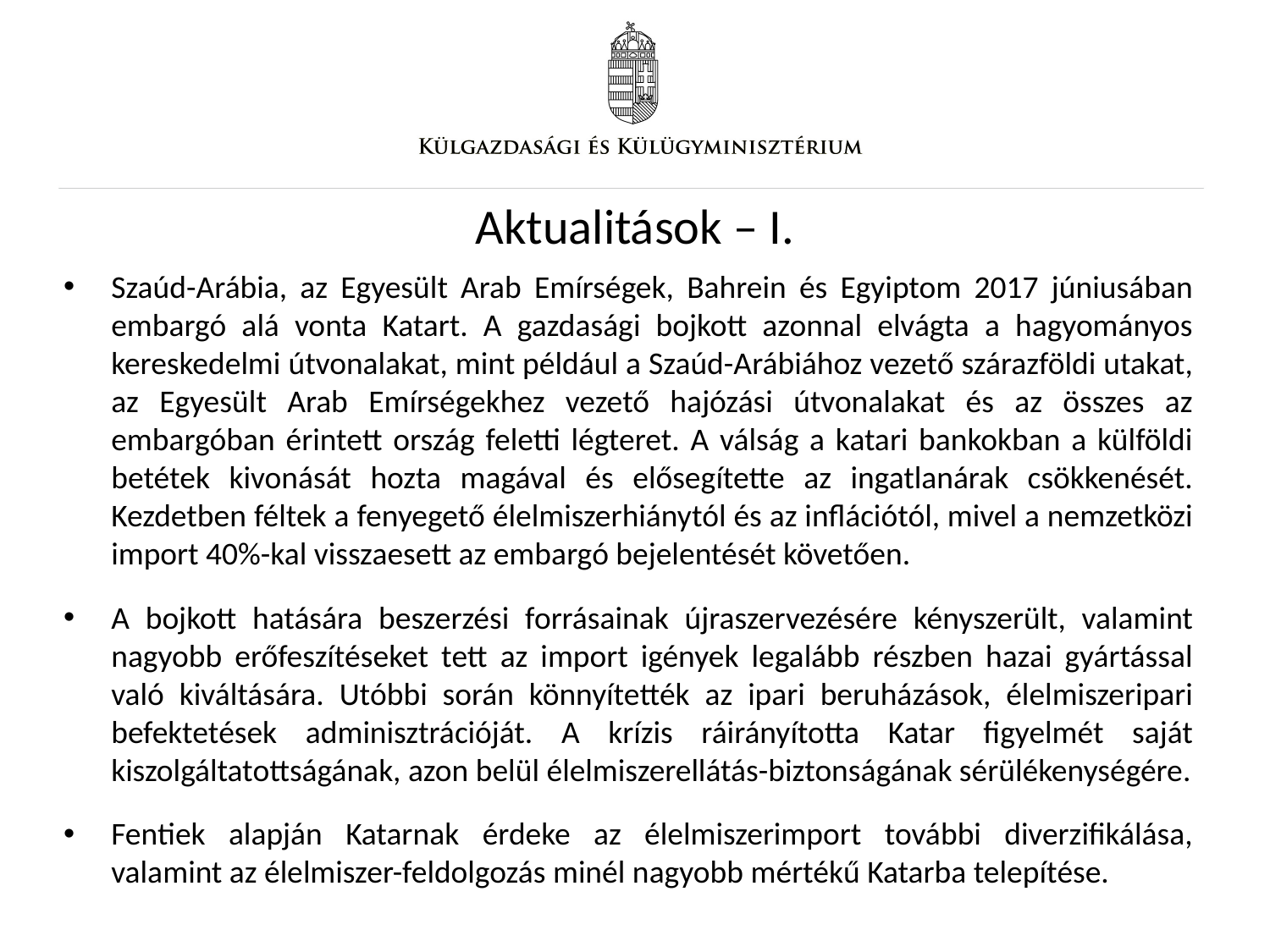

# Aktualitások – I.
Szaúd-Arábia, az Egyesült Arab Emírségek, Bahrein és Egyiptom 2017 júniusában embargó alá vonta Katart. A gazdasági bojkott azonnal elvágta a hagyományos kereskedelmi útvonalakat, mint például a Szaúd-Arábiához vezető szárazföldi utakat, az Egyesült Arab Emírségekhez vezető hajózási útvonalakat és az összes az embargóban érintett ország feletti légteret. A válság a katari bankokban a külföldi betétek kivonását hozta magával és elősegítette az ingatlanárak csökkenését. Kezdetben féltek a fenyegető élelmiszerhiánytól és az inflációtól, mivel a nemzetközi import 40%-kal visszaesett az embargó bejelentését követően.

A bojkott hatására beszerzési forrásainak újraszervezésére kényszerült, valamint nagyobb erőfeszítéseket tett az import igények legalább részben hazai gyártással való kiváltására. Utóbbi során könnyítették az ipari beruházások, élelmiszeripari befektetések adminisztrációját. A krízis ráirányította Katar figyelmét saját kiszolgáltatottságának, azon belül élelmiszerellátás-biztonságának sérülékenységére.

Fentiek alapján Katarnak érdeke az élelmiszerimport további diverzifikálása, valamint az élelmiszer-feldolgozás minél nagyobb mértékű Katarba telepítése.